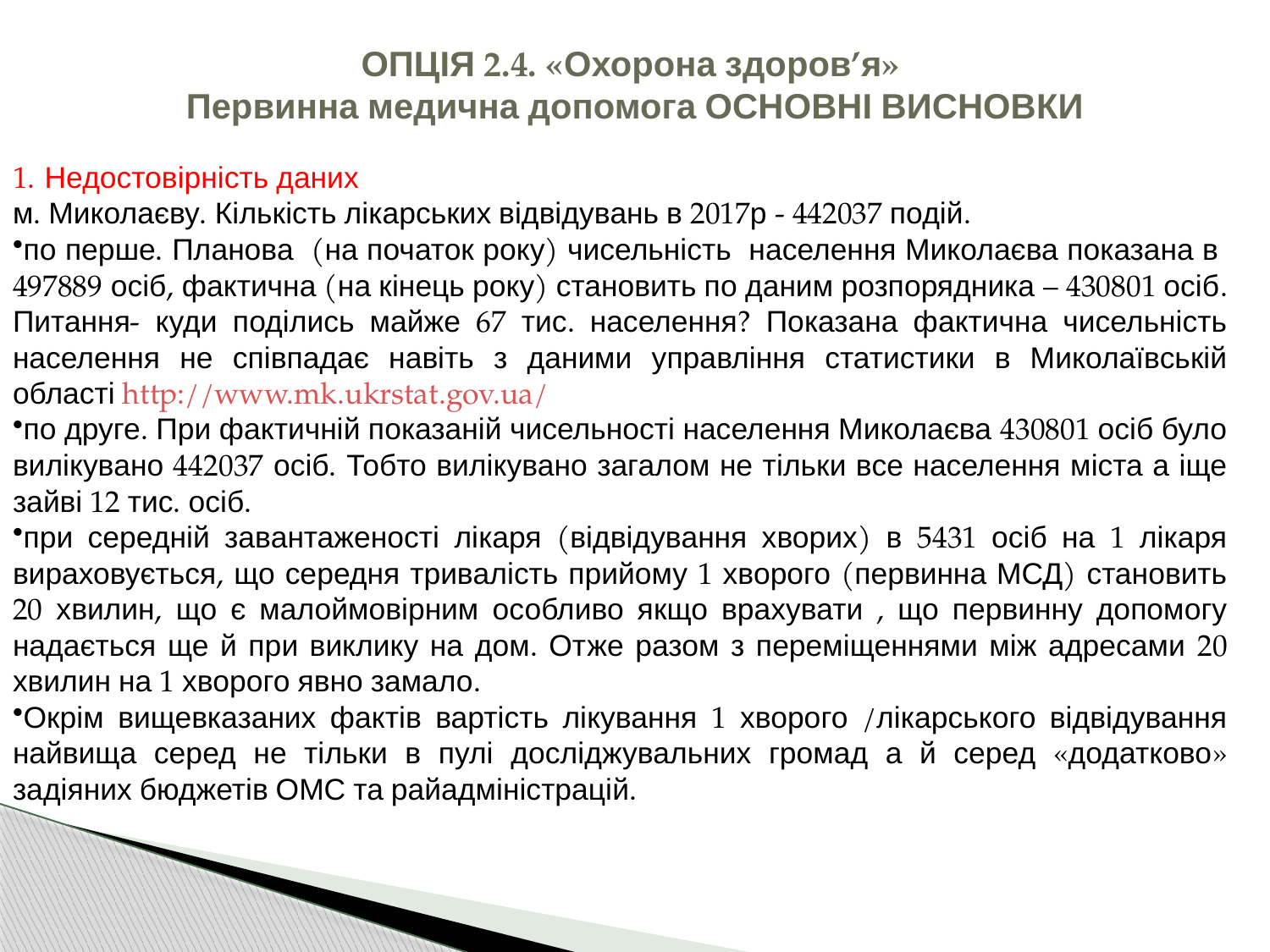

# ОПЦІЯ 2.4. «Охорона здоров’я» Первинна медична допомога ОСНОВНІ ВИСНОВКИ
Недостовірність даних
м. Миколаєву. Кількість лікарських відвідувань в 2017р - 442037 подій.
по перше. Планова  (на початок року) чисельність  населення Миколаєва показана в  497889 осіб, фактична (на кінець року) становить по даним розпорядника – 430801 осіб. Питання- куди поділись майже 67 тис. населення? Показана фактична чисельність населення не співпадає навіть з даними управління статистики в Миколаївській області http://www.mk.ukrstat.gov.ua/
по друге. При фактичній показаній чисельності населення Миколаєва 430801 осіб було вилікувано 442037 осіб. Тобто вилікувано загалом не тільки все населення міста а іще зайві 12 тис. осіб.
при середній завантаженості лікаря (відвідування хворих) в 5431 осіб на 1 лікаря вираховується, що середня тривалість прийому 1 хворого (первинна МСД) становить 20 хвилин, що є малоймовірним особливо якщо врахувати , що первинну допомогу надається ще й при виклику на дом. Отже разом з переміщеннями між адресами 20 хвилин на 1 хворого явно замало.
Окрім вищевказаних фактів вартість лікування 1 хворого /лікарського відвідування найвища серед не тільки в пулі досліджувальних громад а й серед «додатково» задіяних бюджетів ОМС та райадміністрацій.